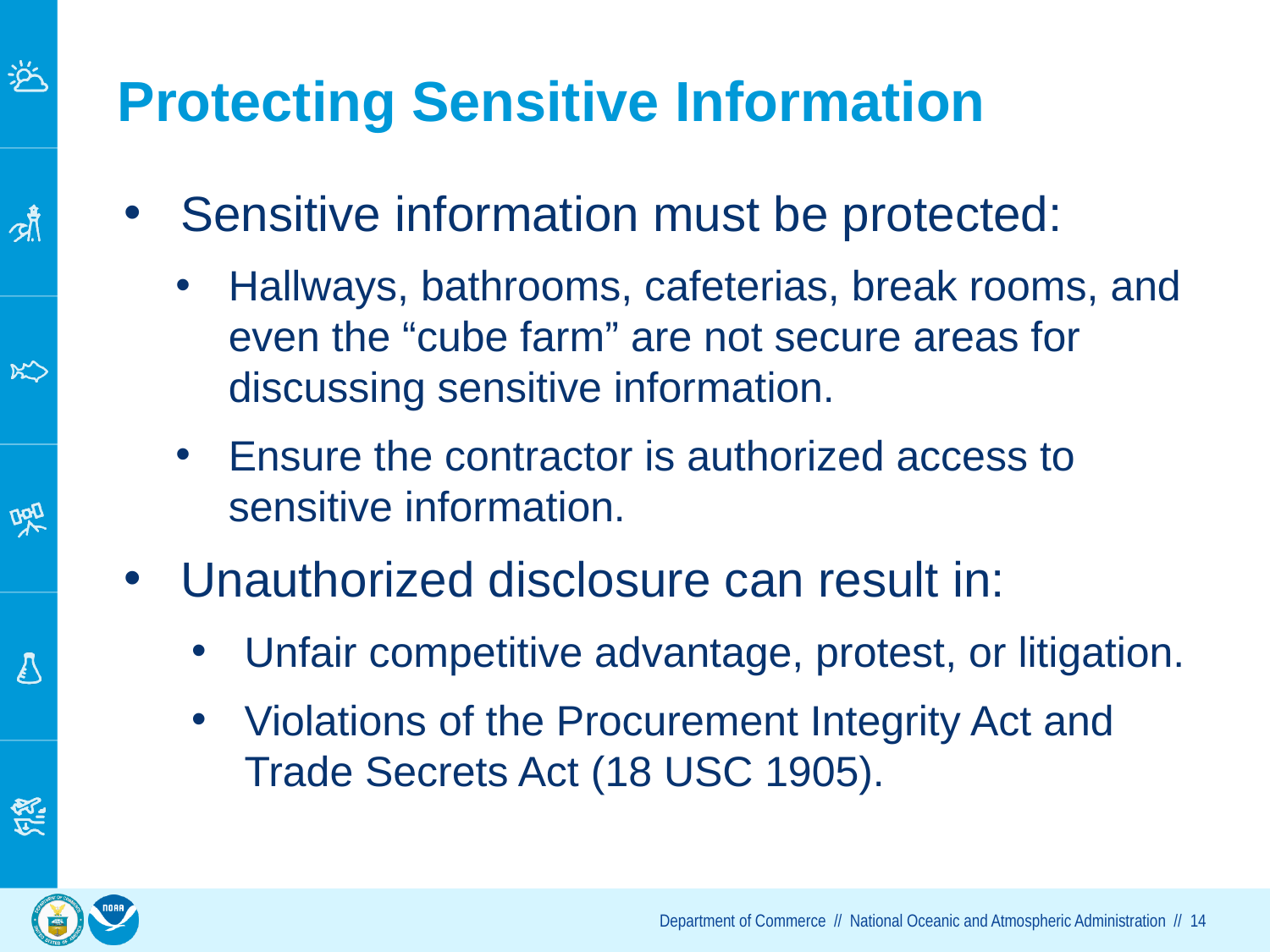

# Protecting Sensitive Information
Sensitive information must be protected:
Hallways, bathrooms, cafeterias, break rooms, and even the “cube farm” are not secure areas for discussing sensitive information.
Ensure the contractor is authorized access to sensitive information.
Unauthorized disclosure can result in:
Unfair competitive advantage, protest, or litigation.
Violations of the Procurement Integrity Act and Trade Secrets Act (18 USC 1905).